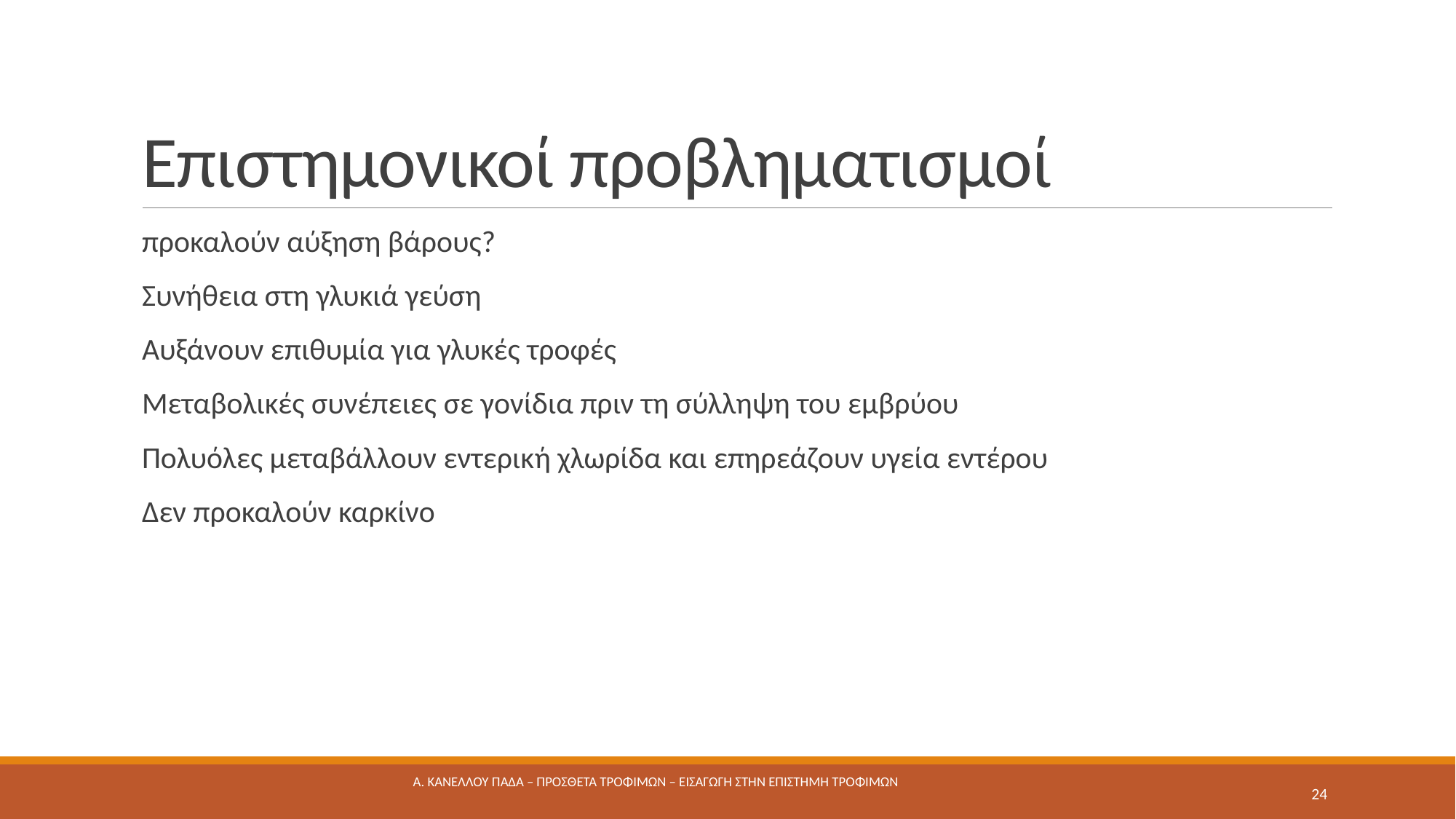

# Επιστημονικοί προβληματισμοί
προκαλούν αύξηση βάρους?
Συνήθεια στη γλυκιά γεύση
Αυξάνουν επιθυμία για γλυκές τροφές
Μεταβολικές συνέπειες σε γονίδια πριν τη σύλληψη του εμβρύου
Πολυόλες μεταβάλλουν εντερική χλωρίδα και επηρεάζουν υγεία εντέρου
Δεν προκαλούν καρκίνο

A. Κανέλλου ΠαΔΑ – Πρόσθετα Τροφίμων – Εισαγωγή στην Επιστήμη Τροφίμων
24